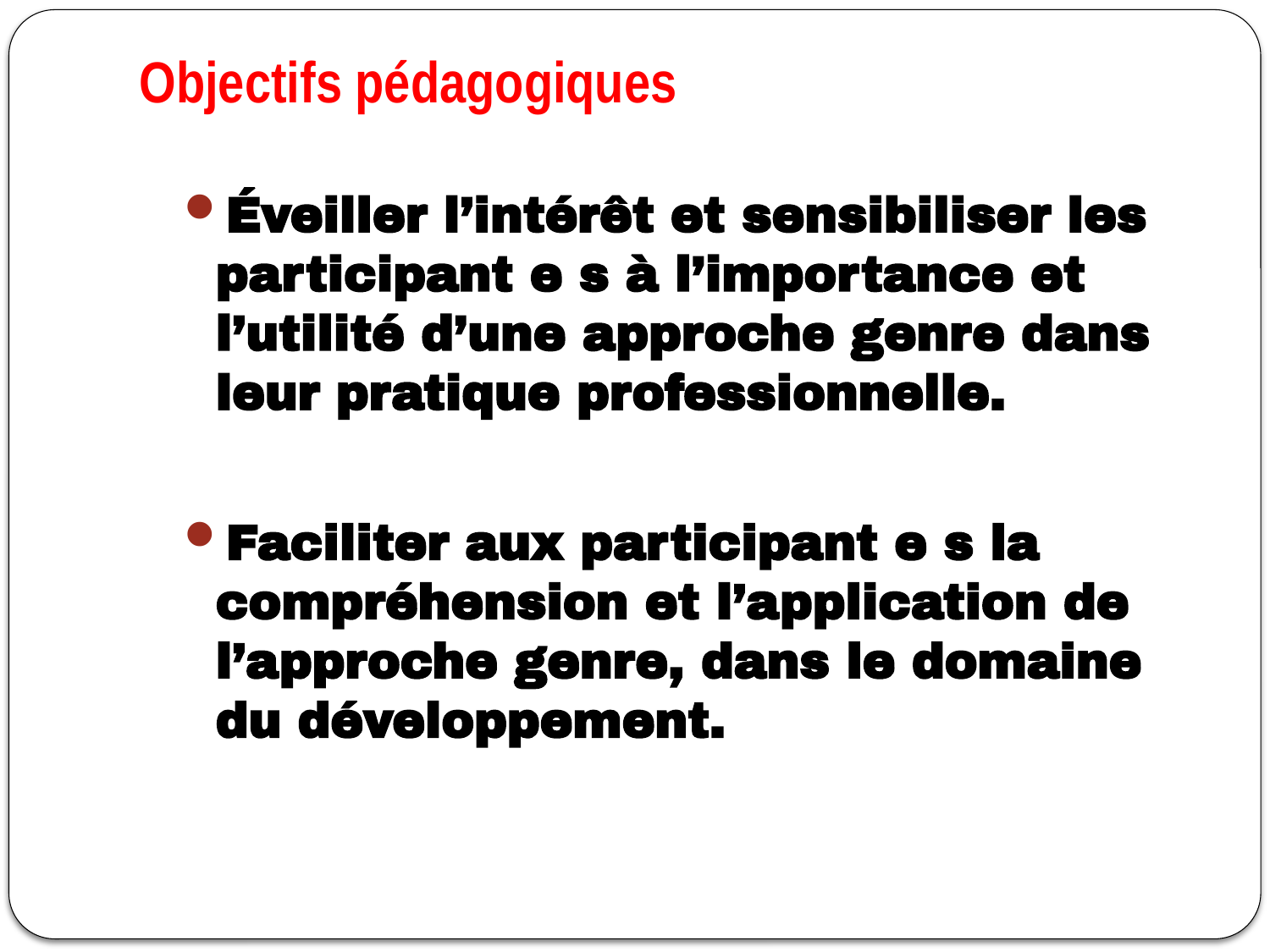

# Objectifs pédagogiques
Éveiller l’intérêt et sensibiliser les participant e s à l’importance et l’utilité d’une approche genre dans leur pratique professionnelle.

Faciliter aux participant e s la compréhension et l’application de l’approche genre, dans le domaine du développement.